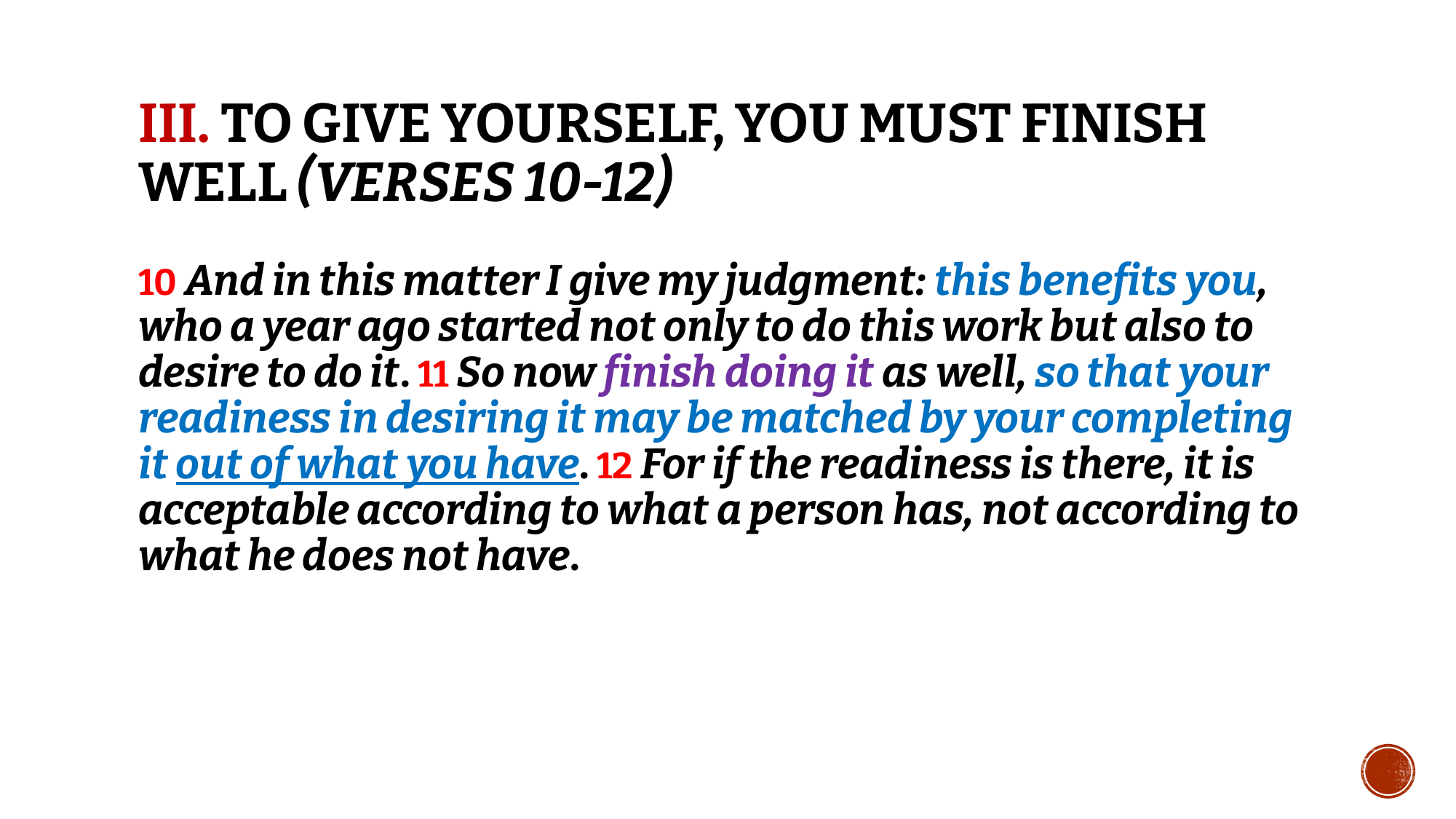

# III. To give yourself, you must finish well (verses 10-12)
10 And in this matter I give my judgment: this benefits you, who a year ago started not only to do this work but also to desire to do it. 11 So now finish doing it as well, so that your readiness in desiring it may be matched by your completing it out of what you have. 12 For if the readiness is there, it is acceptable according to what a person has, not according to what he does not have.